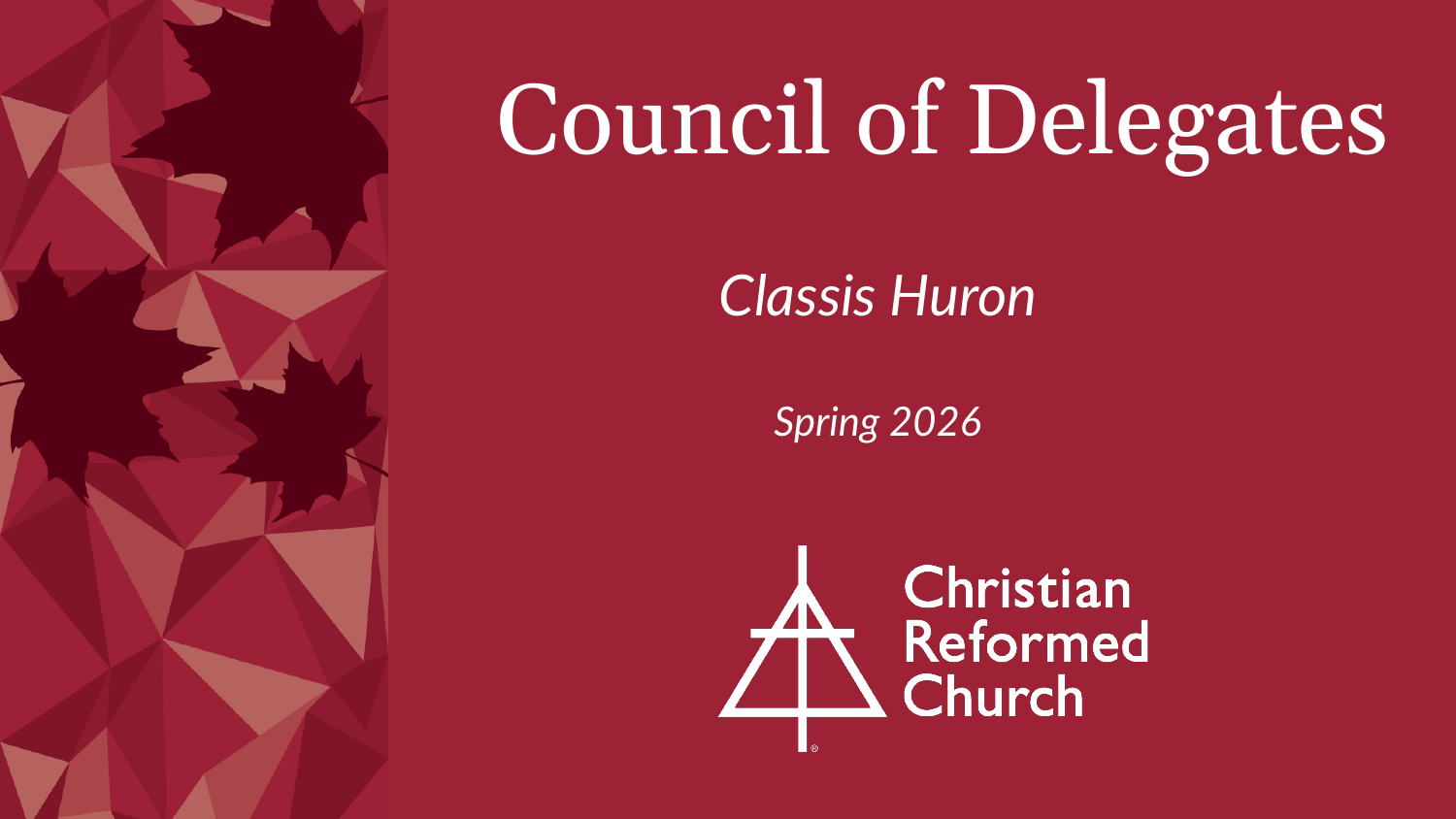

# Council of Delegates
Classis Huron

Spring 2026